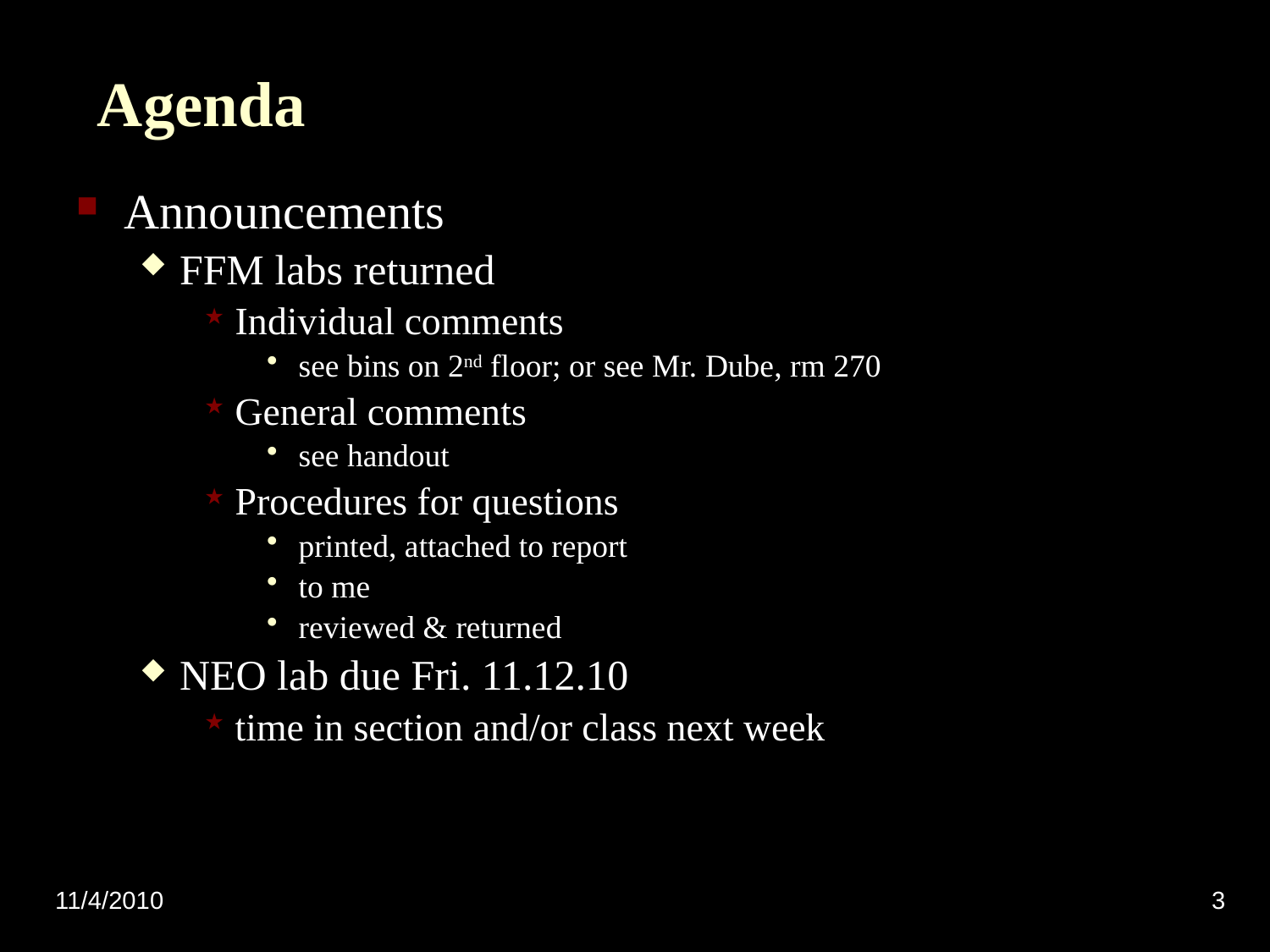

# Agenda
Announcements
FFM labs returned
Individual comments
see bins on 2nd floor; or see Mr. Dube, rm 270
General comments
see handout
Procedures for questions
printed, attached to report
to me
reviewed & returned
NEO lab due Fri. 11.12.10
time in section and/or class next week
11/4/2010
3